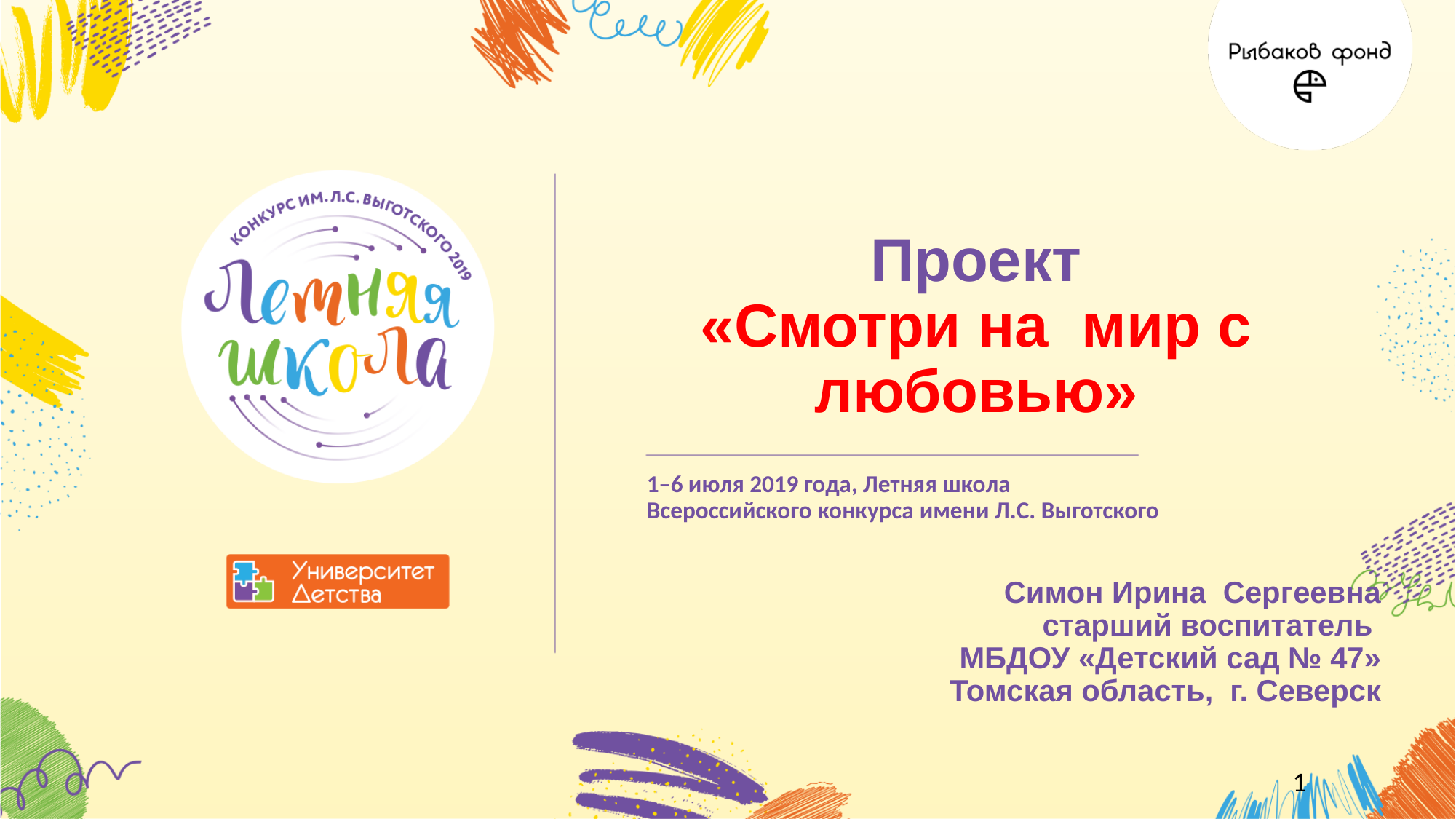

# Проект «Смотри на  мир с любовью»
Симон Ирина  Сергеевна
старший воспитатель
МБДОУ «Детский сад № 47»
Томская область,  г. Северск

1